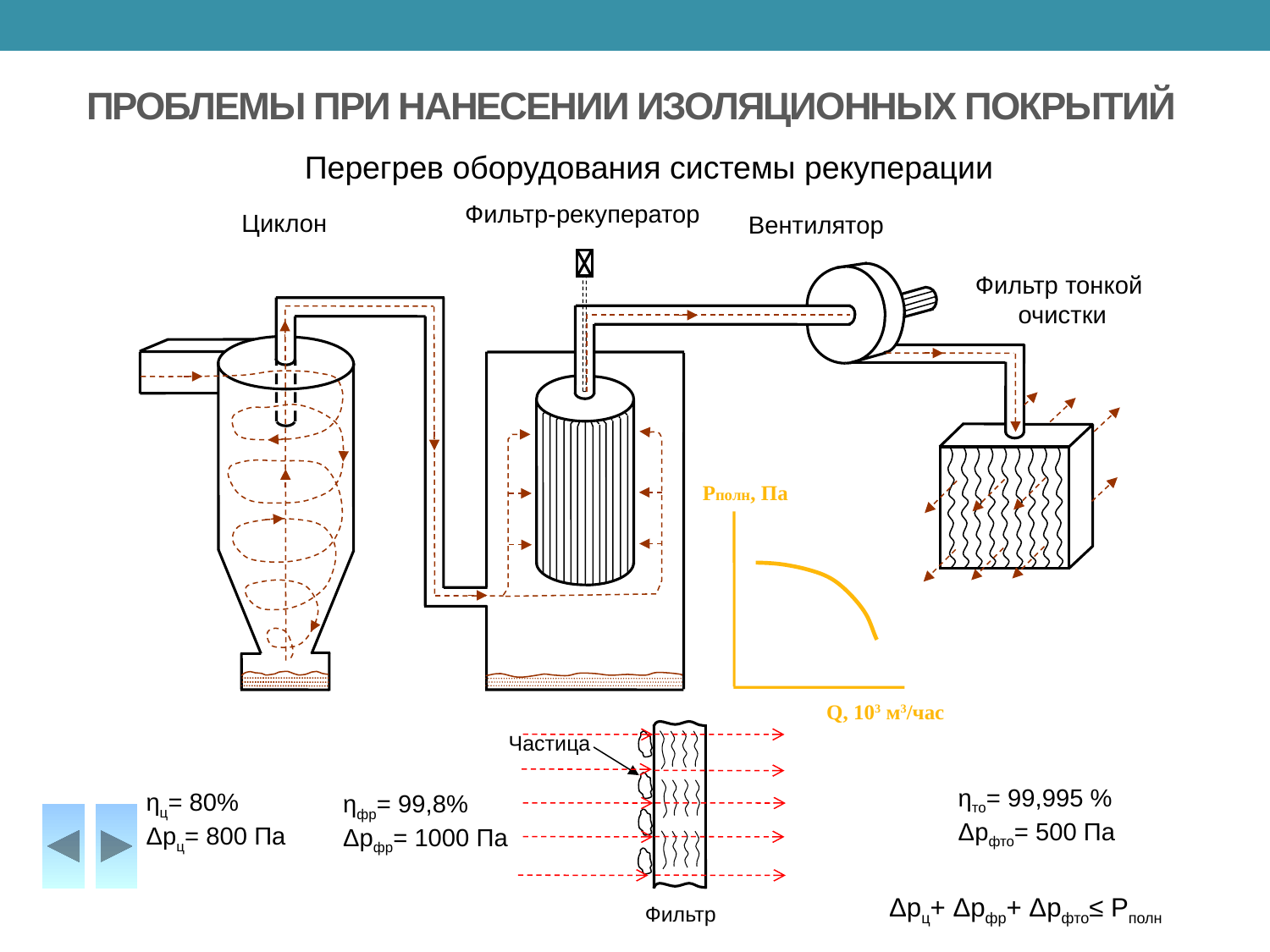

# Проблемы при нанесении изоляционных покрытий
Перегрев оборудования системы рекуперации
Фильтр-рекуператор
Циклон
Вентилятор

Фильтр тонкой
очистки

Рполн, Па

Q, 103 м3/час

Частица

ηто= 99,995 %
Δрфто= 500 Па
ηц= 80%
Δрц= 800 Па
ηфр= 99,8%
Δрфр= 1000 Па
Δрц+ Δрфр+ Δрфто≤ Рполн
Фильтр